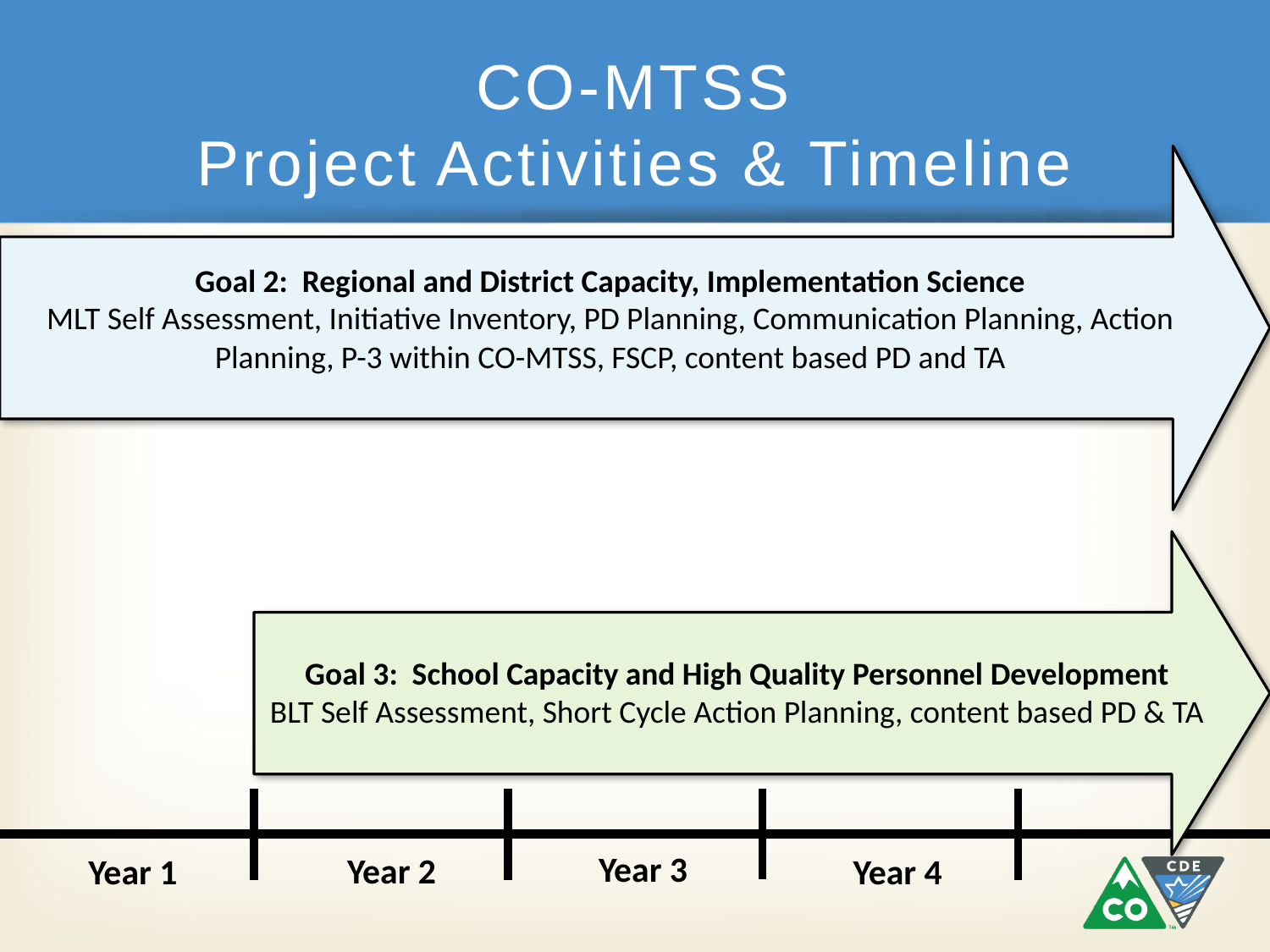

# CO-MTSS Project Activities & Timeline
Goal 2:  Regional and District Capacity, Implementation Science
MLT Self Assessment, Initiative Inventory, PD Planning, Communication Planning, Action Planning, P-3 within CO-MTSS, FSCP, content based PD and TA

Goal 3:  School Capacity and High Quality Personnel Development
BLT Self Assessment, Short Cycle Action Planning, content based PD & TA

Year 3
Year 2
Year 4
Year 1